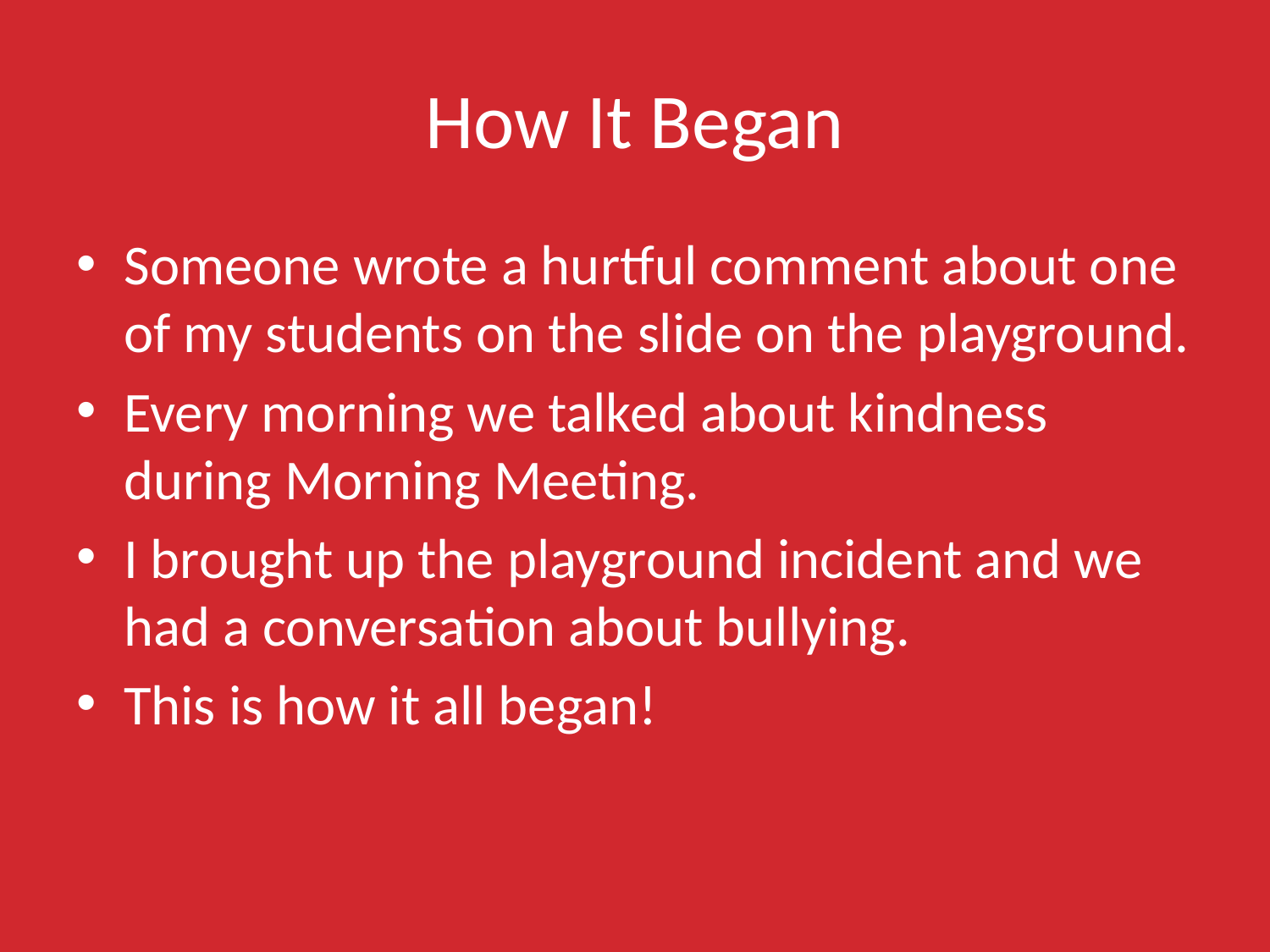

# How It Began
Someone wrote a hurtful comment about one of my students on the slide on the playground.
Every morning we talked about kindness during Morning Meeting.
I brought up the playground incident and we had a conversation about bullying.
This is how it all began!